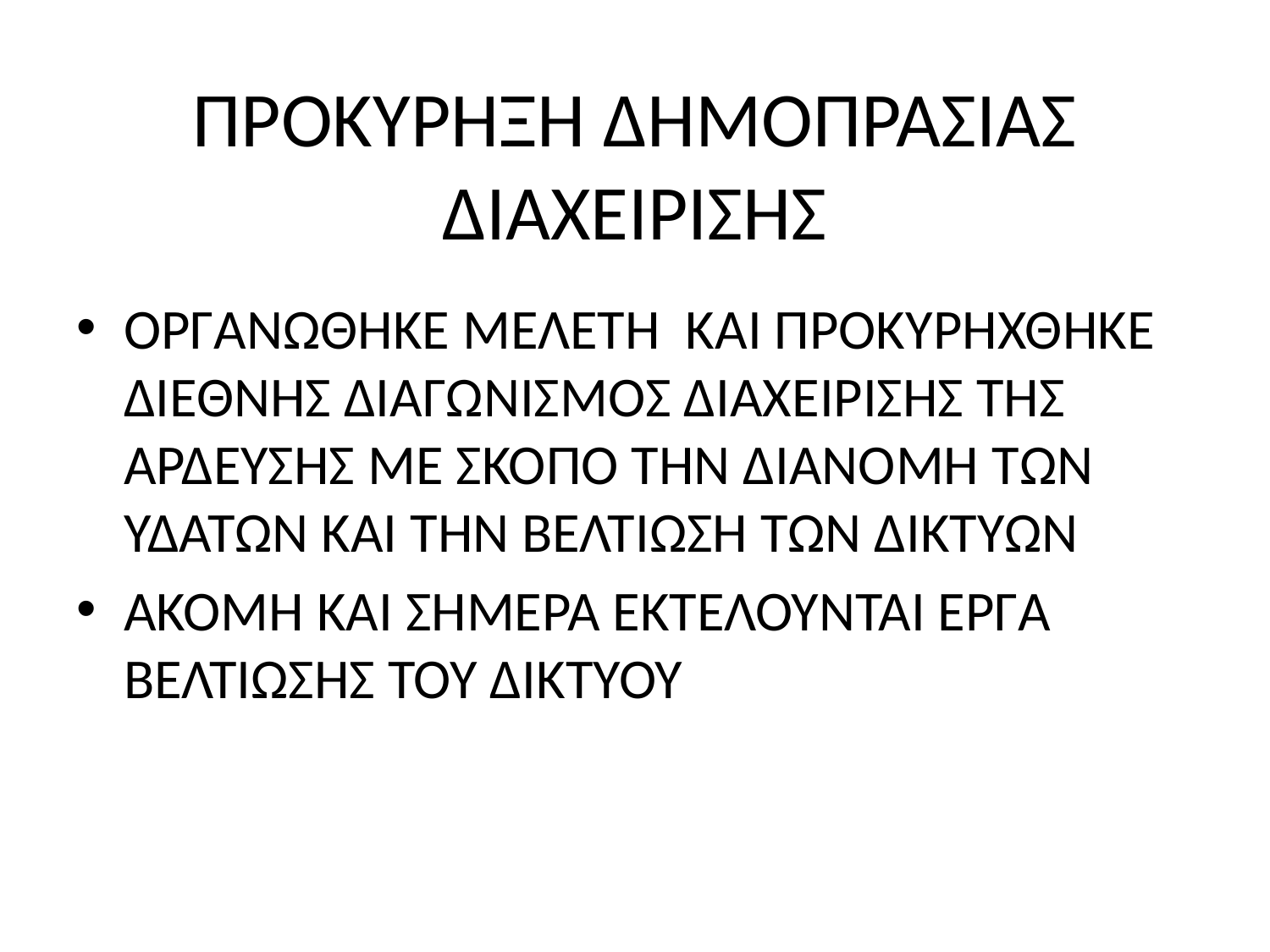

# ΠΡΟΚΥΡΗΞΗ ΔΗΜΟΠΡΑΣΙΑΣ ΔΙΑΧΕΙΡΙΣΗΣ
ΟΡΓΑΝΩΘΗΚΕ ΜΕΛΕΤΗ  ΚΑΙ ΠΡΟΚΥΡΗΧΘΗΚΕ ΔΙΕΘΝΗΣ ΔΙΑΓΩΝΙΣΜΟΣ ΔΙΑΧΕΙΡΙΣΗΣ ΤΗΣ ΑΡΔΕΥΣΗΣ ΜΕ ΣΚΟΠΟ ΤΗΝ ΔΙΑΝΟΜΗ ΤΩΝ ΥΔΑΤΩΝ ΚΑΙ ΤΗΝ ΒΕΛΤΙΩΣΗ ΤΩΝ ΔΙΚΤΥΩΝ
ΑΚΟΜΗ ΚΑΙ ΣΗΜΕΡΑ ΕΚΤΕΛΟΥΝΤΑΙ ΕΡΓΑ ΒΕΛΤΙΩΣΗΣ ΤΟΥ ΔΙΚΤΥΟΥ